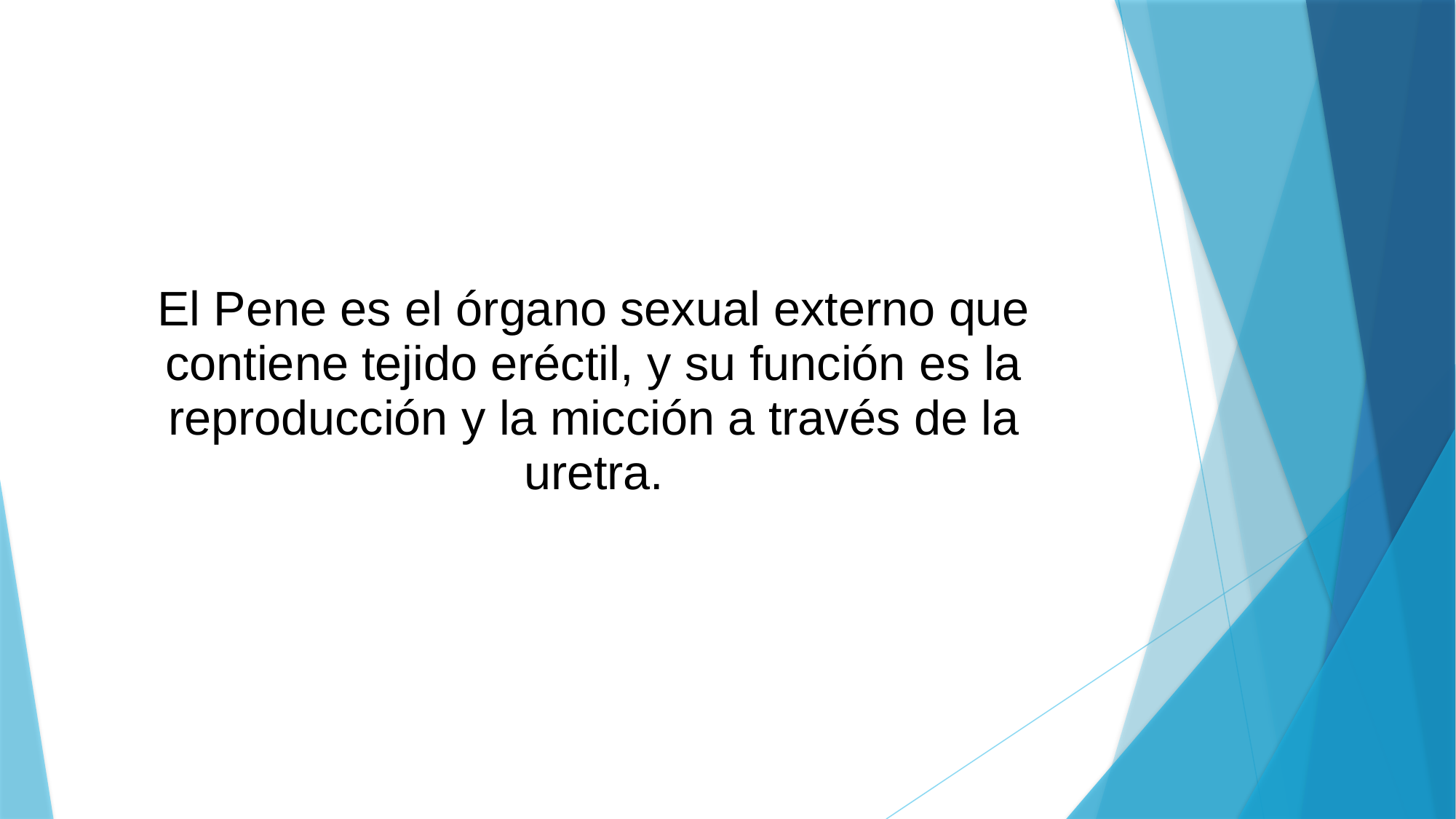

# El Pene es el órgano sexual externo que contiene tejido eréctil, y su función es la reproducción y la micción a través de la uretra.